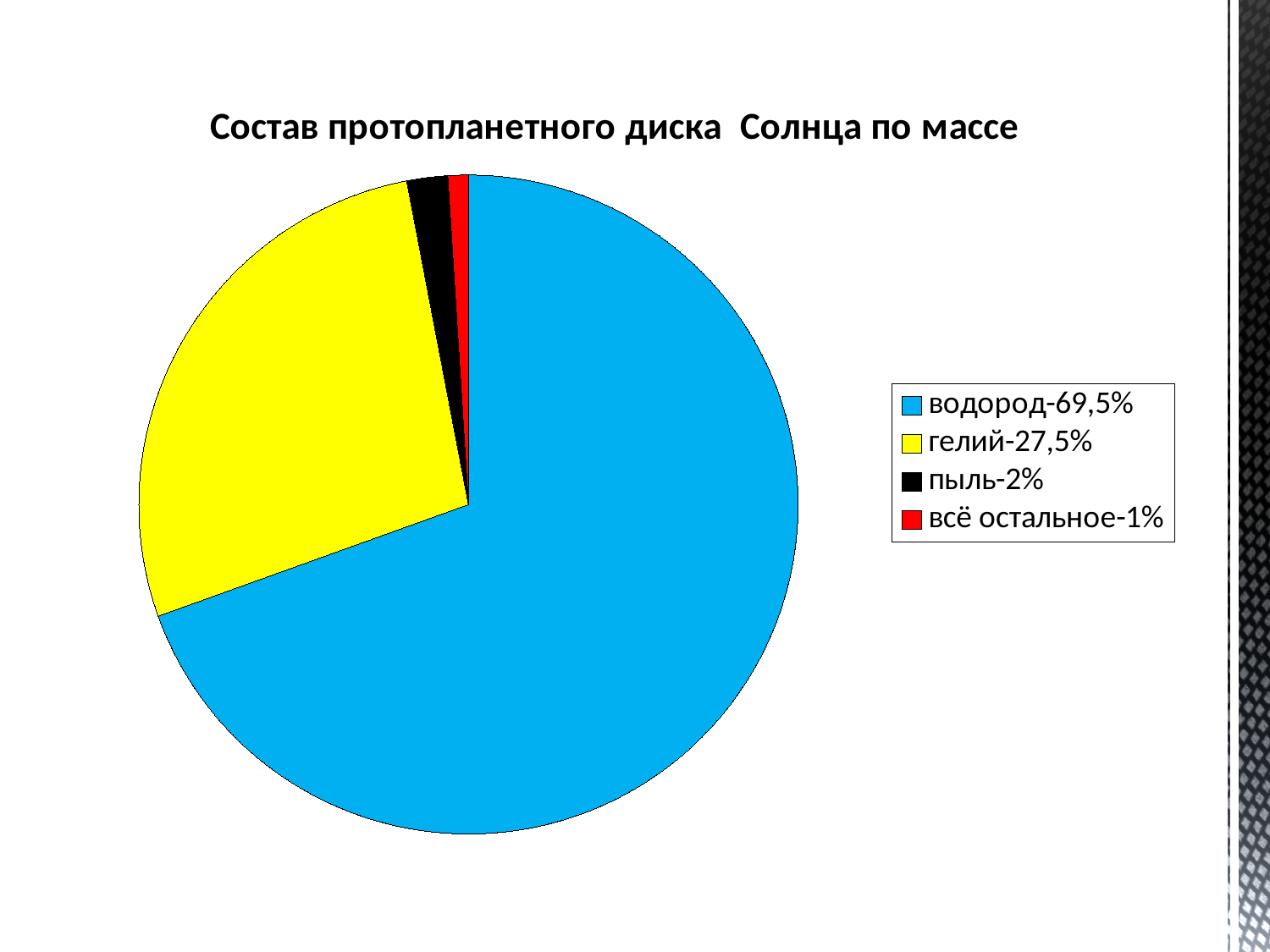

### Chart: Состав протопланетного диска  Солнца по массе

| Category | Cостав протопланетного диска  Солнца по массе. |
|---|---|
| водород-69,5% | 69.5 |
| гелий-27,5% | 27.5 |
| пыль-2% | 2.0 |
| всё остальное-1% | 1.0 |